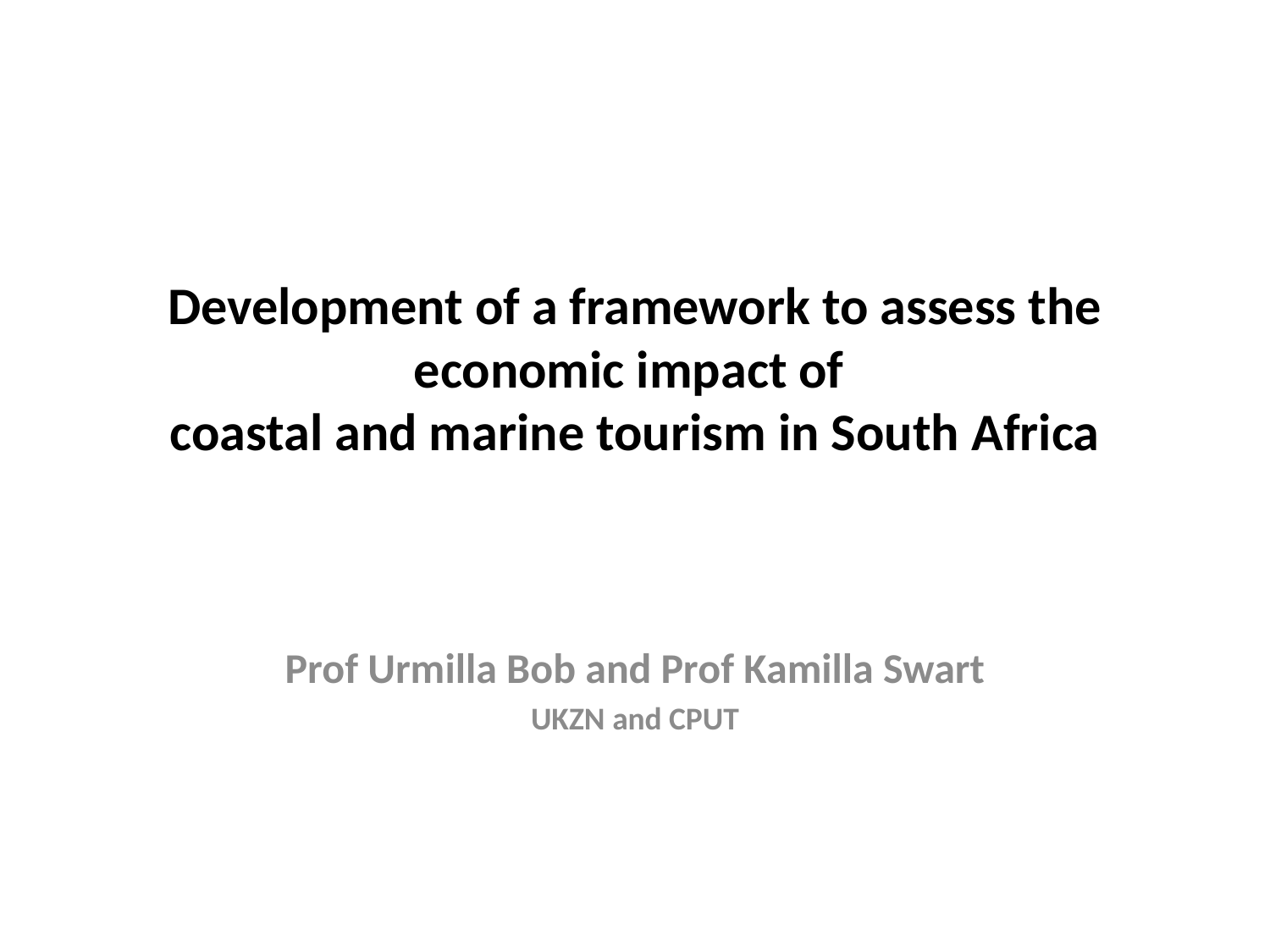

# Development of a framework to assess the economic impact of coastal and marine tourism in South Africa
Prof Urmilla Bob and Prof Kamilla Swart
UKZN and CPUT